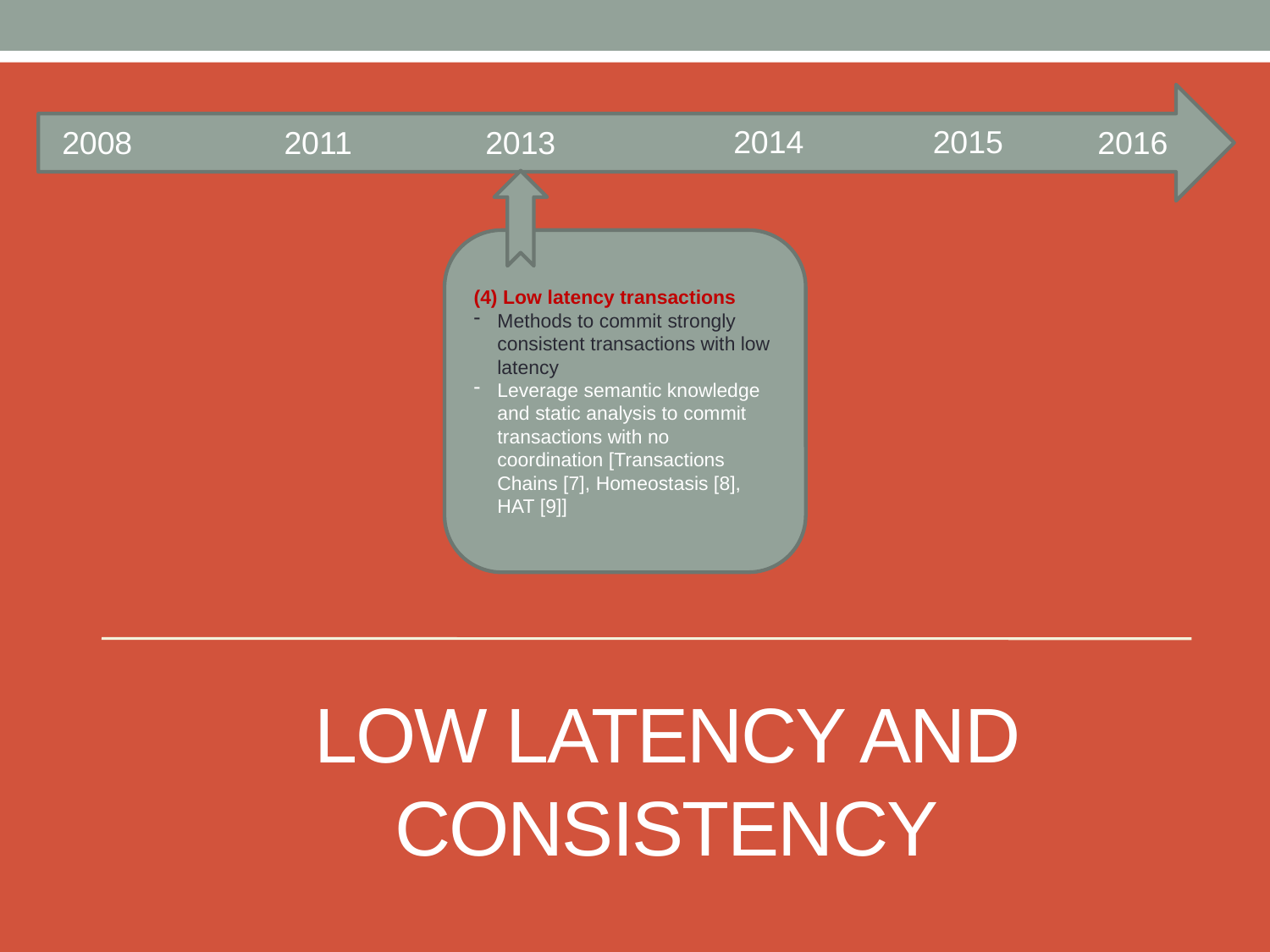

2015
2014
2008
2011
2013
2016

(4) Low latency transactions
Methods to commit strongly consistent transactions with low latency
Leverage semantic knowledge and static analysis to commit transactions with no coordination [Transactions Chains [7], Homeostasis [8], HAT [9]]
Low latency and consistency